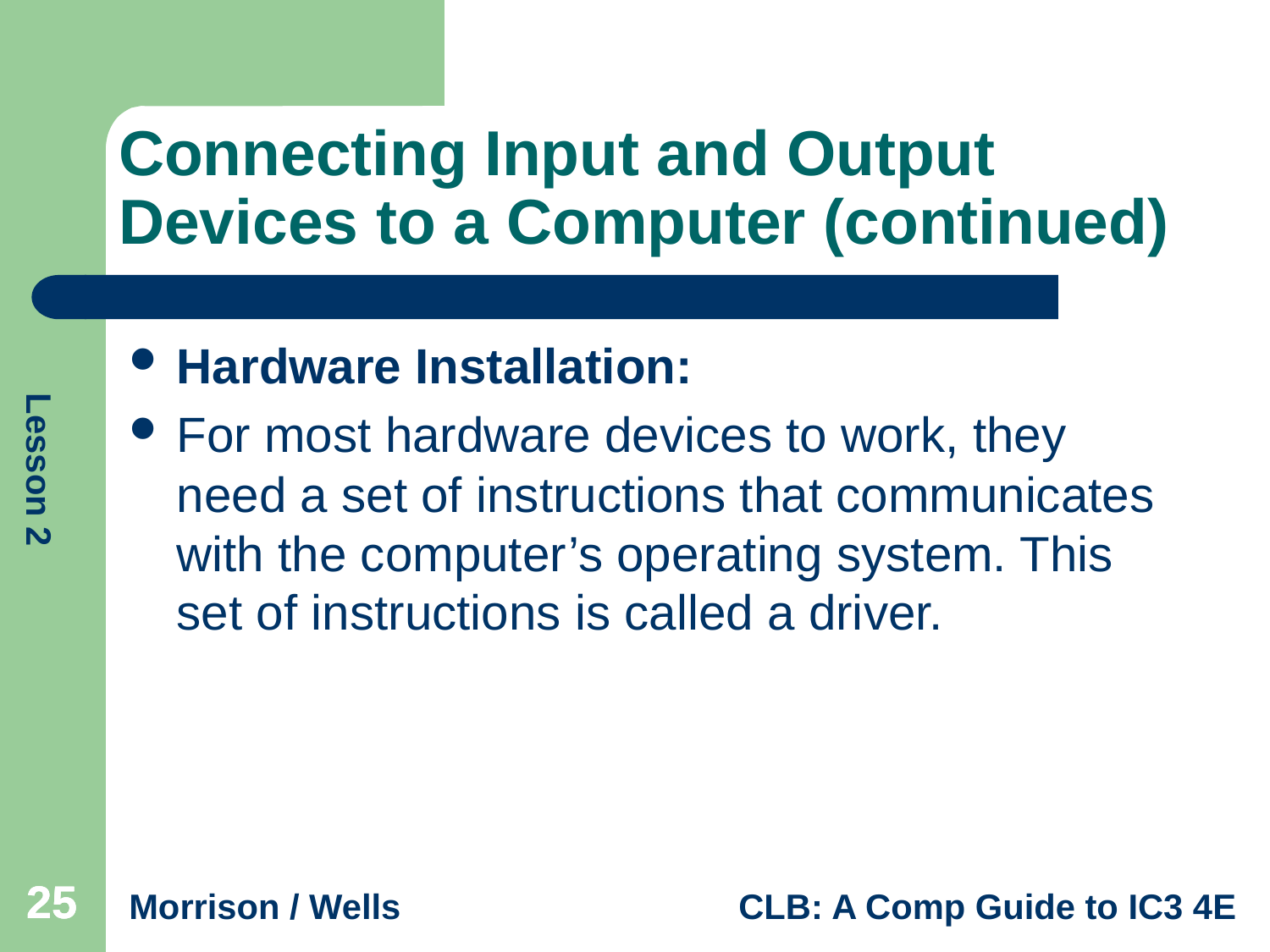

# Connecting Input and Output Devices to a Computer (continued)
Hardware Installation:
For most hardware devices to work, they need a set of instructions that communicates with the computer’s operating system. This set of instructions is called a driver.

25
25
25